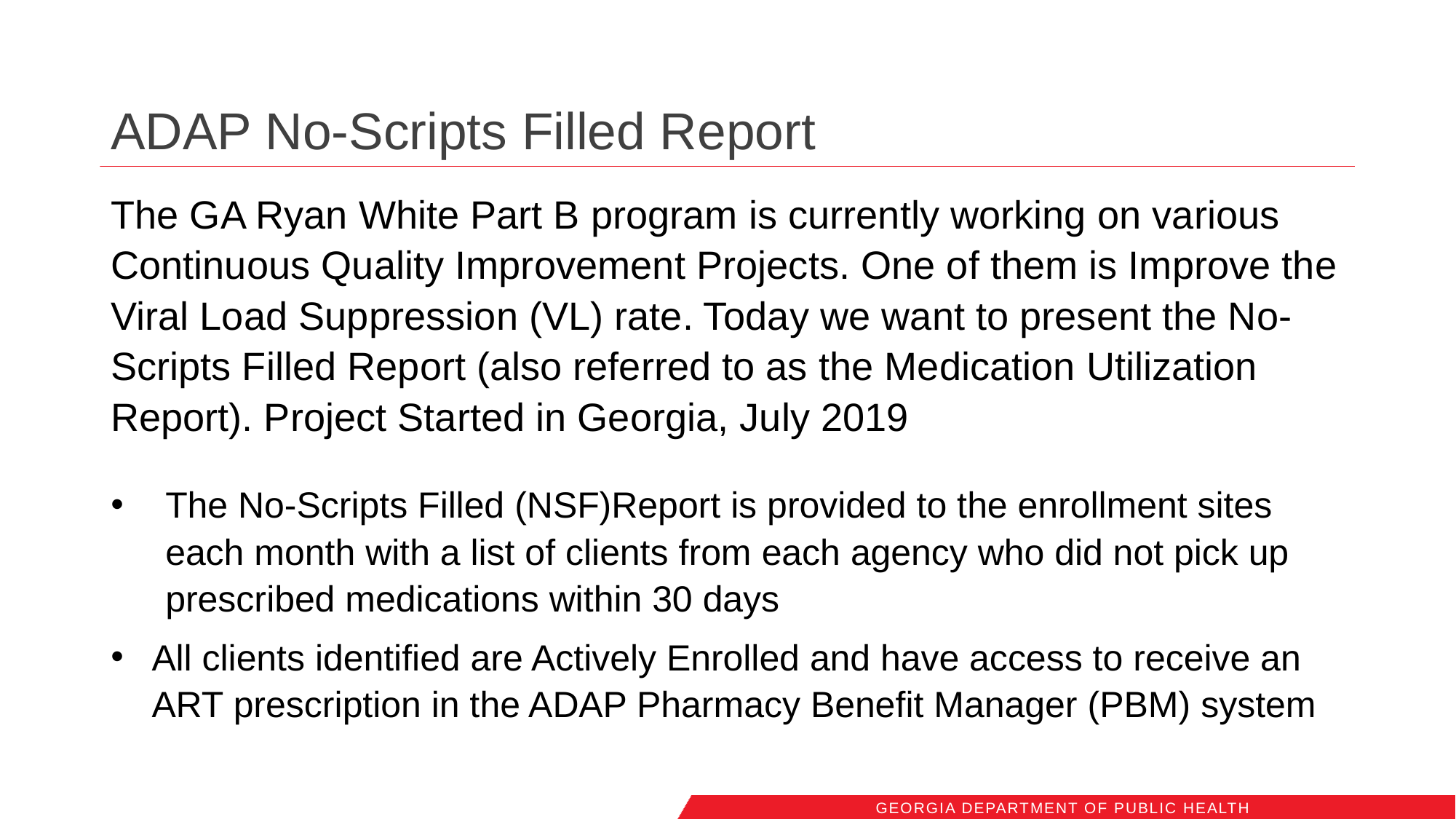

# ADAP No-Scripts Filled Report
The GA Ryan White Part B program is currently working on various Continuous Quality Improvement Projects. One of them is Improve the Viral Load Suppression (VL) rate. Today we want to present the No-Scripts Filled Report (also referred to as the Medication Utilization Report). Project Started in Georgia, July 2019

The No-Scripts Filled (NSF)Report is provided to the enrollment sites each month with a list of clients from each agency who did not pick up prescribed medications within 30 days
All clients identified are Actively Enrolled and have access to receive an ART prescription in the ADAP Pharmacy Benefit Manager (PBM) system